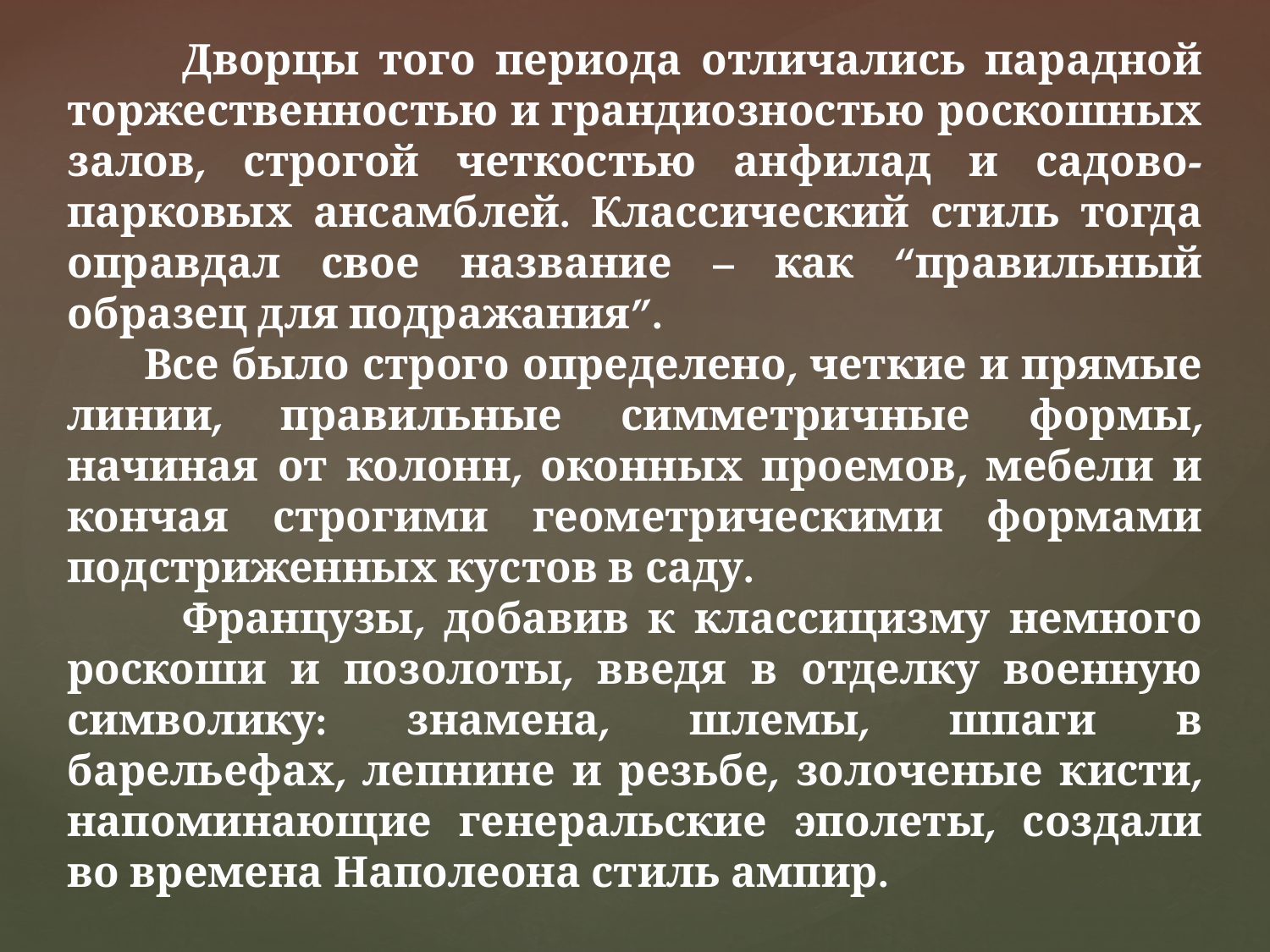

Дворцы того периода отличались парадной торжественностью и грандиозностью роскошных залов, строгой четкостью анфилад и садово-парковых ансамблей. Классический стиль тогда оправдал свое название – как “правильный образец для подражания”.
      Все было строго определено, четкие и прямые линии, правильные симметричные формы, начиная от колонн, оконных проемов, мебели и кончая строгими геометрическими формами подстриженных кустов в саду.
      Французы, добавив к классицизму немного роскоши и позолоты, введя в отделку военную символику: знамена, шлемы, шпаги в барельефах, лепнине и резьбе, золоченые кисти, напоминающие генеральские эполеты, создали во времена Наполеона стиль ампир.